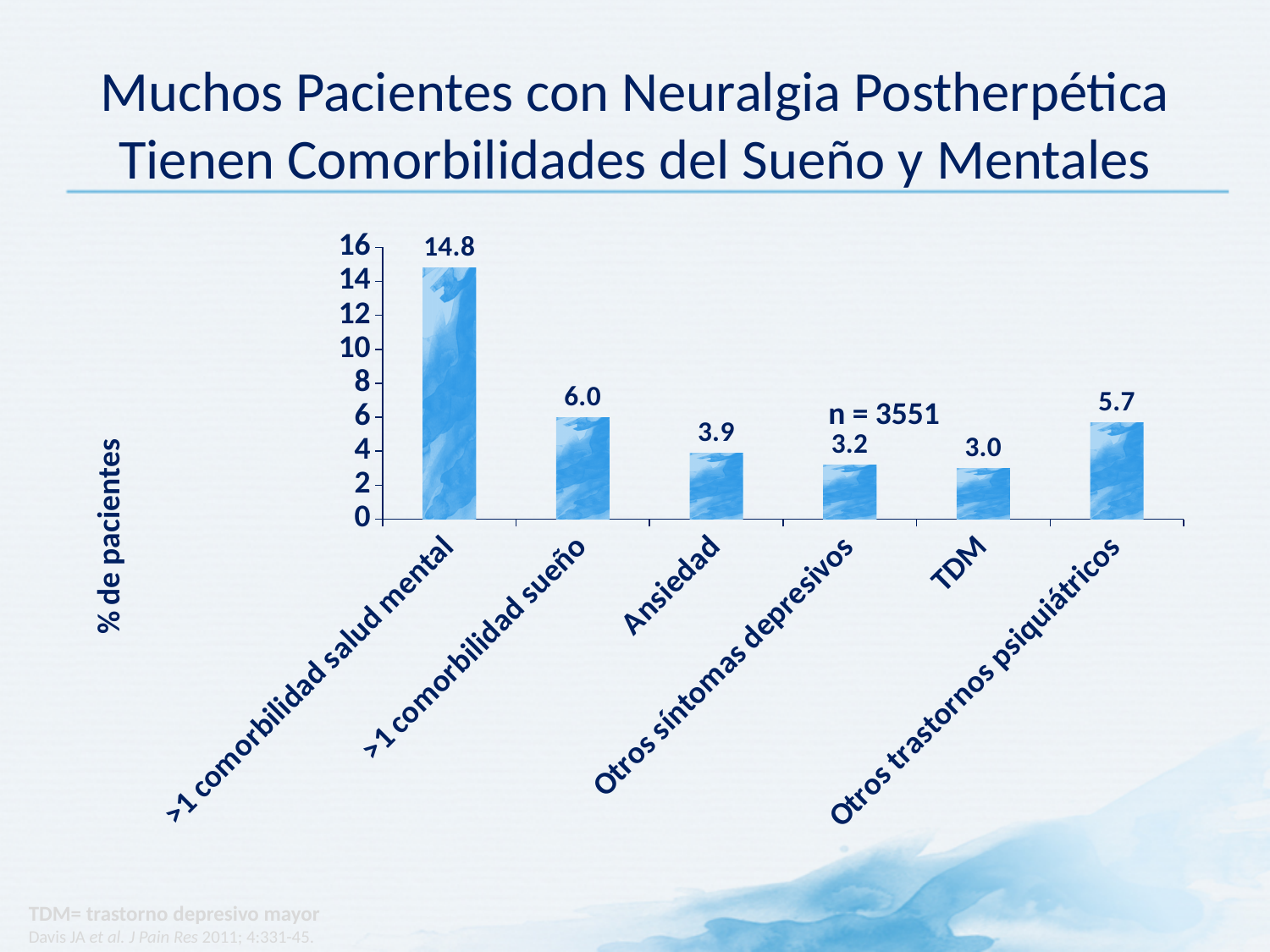

# Muchos Pacientes con Neuralgia Postherpética Tienen Comorbilidades del Sueño y Mentales

### Chart

| Category | Series 1 |
|---|---|
| >1 comorbilidad salud mental | 14.8 |
| >1 comorbilidad sueño | 6.0 |
| Ansiedad | 3.9 |
| Otros síntomas depresivos | 3.2 |
| TDM | 3.0 |
| Otros trastornos psiquiátricos | 5.7 |
n = 3551
TDM= trastorno depresivo mayor
Davis JA et al. J Pain Res 2011; 4:331-45.